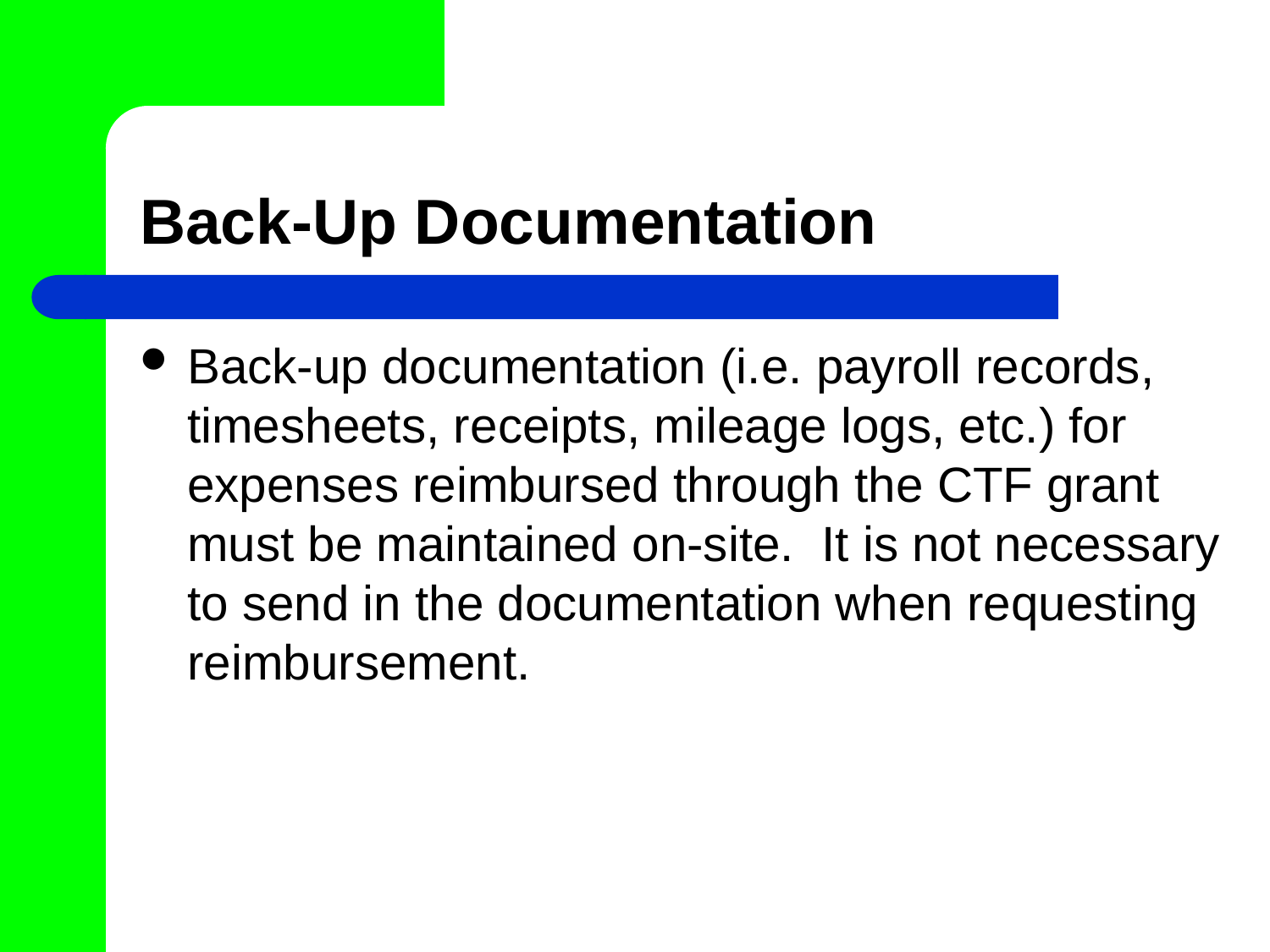

# Back-Up Documentation
Back-up documentation (i.e. payroll records, timesheets, receipts, mileage logs, etc.) for expenses reimbursed through the CTF grant must be maintained on-site.  It is not necessary to send in the documentation when requesting reimbursement.